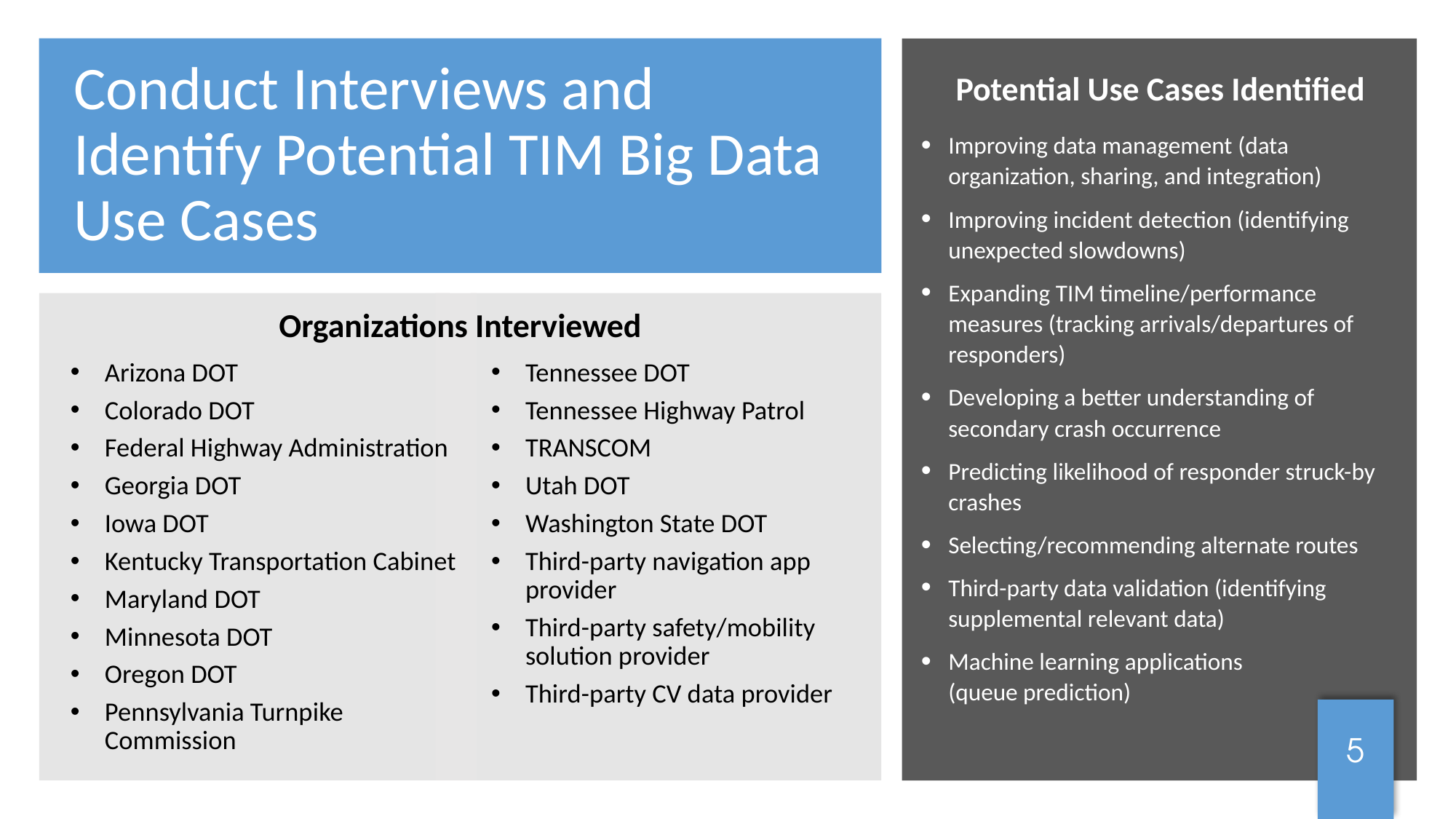

# Conduct Interviews and Identify Potential TIM Big Data Use Cases
Potential Use Cases Identified
Improving data management (data organization, sharing, and integration)
Improving incident detection (identifying unexpected slowdowns)
Expanding TIM timeline/performance measures (tracking arrivals/departures of responders)
Developing a better understanding of secondary crash occurrence
Predicting likelihood of responder struck-by crashes
Selecting/recommending alternate routes
Third-party data validation (identifying supplemental relevant data)
Machine learning applications                   (queue prediction)

Organizations Interviewed
Arizona DOT
Colorado DOT
Federal Highway Administration
Georgia DOT
Iowa DOT
Kentucky Transportation Cabinet
Maryland DOT
Minnesota DOT
Oregon DOT
Pennsylvania Turnpike Commission
Tennessee DOT
Tennessee Highway Patrol
TRANSCOM
Utah DOT
Washington State DOT
Third-party navigation app provider
Third-party safety/mobility solution provider
Third-party CV data provider

5